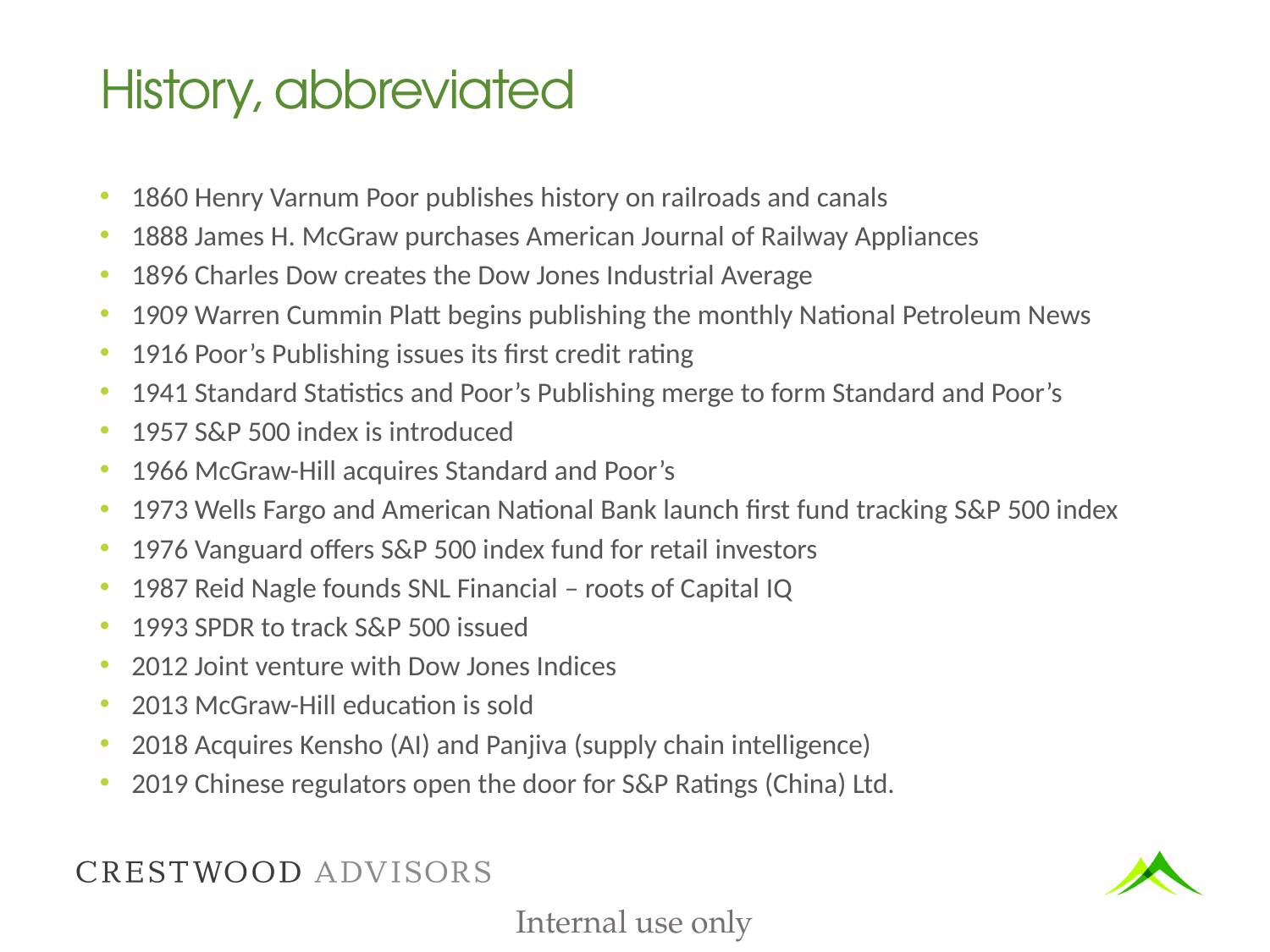

# History, abbreviated
1860 Henry Varnum Poor publishes history on railroads and canals
1888 James H. McGraw purchases American Journal of Railway Appliances
1896 Charles Dow creates the Dow Jones Industrial Average
1909 Warren Cummin Platt begins publishing the monthly National Petroleum News
1916 Poor’s Publishing issues its first credit rating
1941 Standard Statistics and Poor’s Publishing merge to form Standard and Poor’s
1957 S&P 500 index is introduced
1966 McGraw-Hill acquires Standard and Poor’s
1973 Wells Fargo and American National Bank launch first fund tracking S&P 500 index
1976 Vanguard offers S&P 500 index fund for retail investors
1987 Reid Nagle founds SNL Financial – roots of Capital IQ
1993 SPDR to track S&P 500 issued
2012 Joint venture with Dow Jones Indices
2013 McGraw-Hill education is sold
2018 Acquires Kensho (AI) and Panjiva (supply chain intelligence)
2019 Chinese regulators open the door for S&P Ratings (China) Ltd.